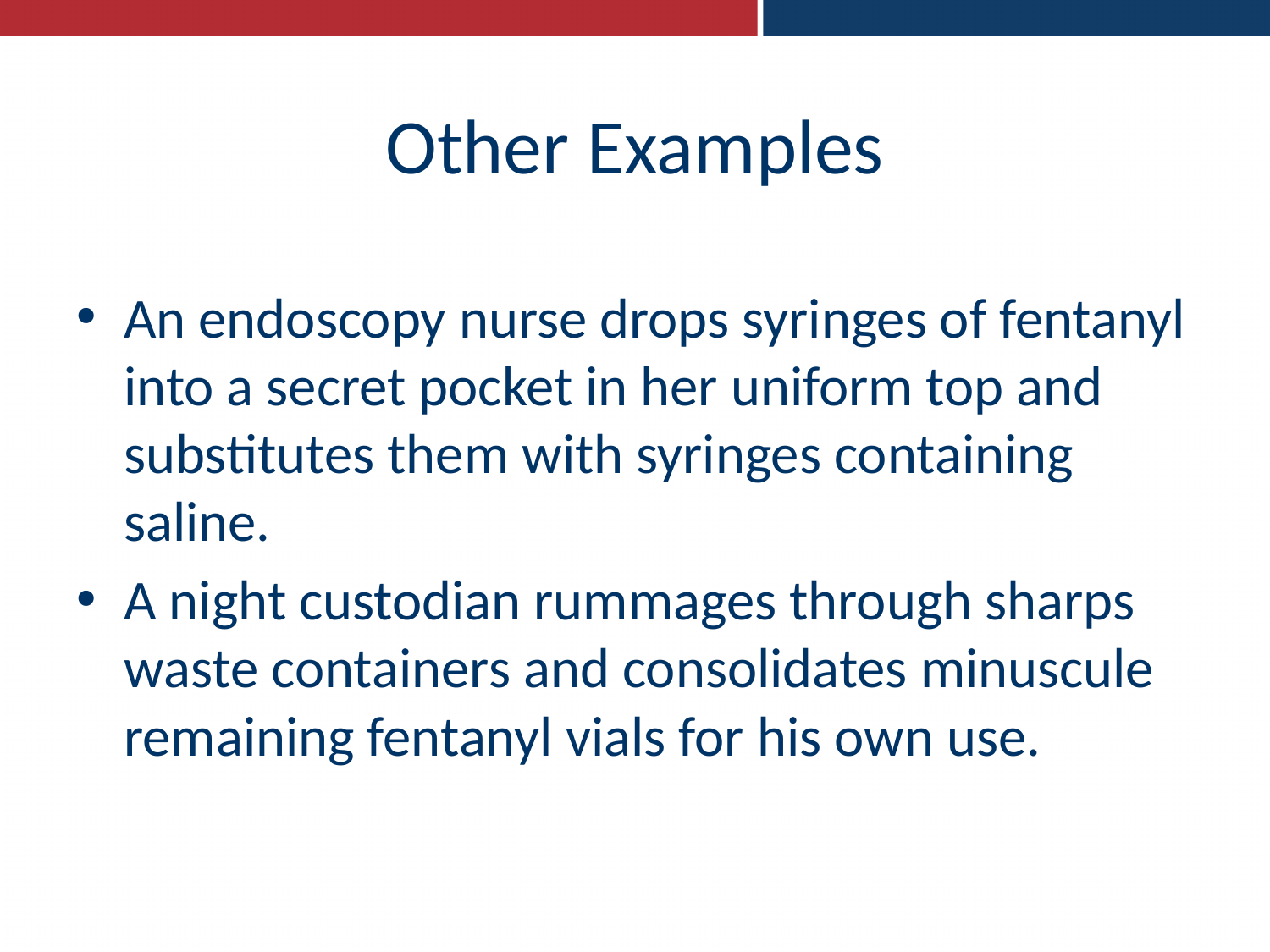

# Other Examples
An endoscopy nurse drops syringes of fentanyl into a secret pocket in her uniform top and substitutes them with syringes containing saline.
A night custodian rummages through sharps waste containers and consolidates minuscule remaining fentanyl vials for his own use.